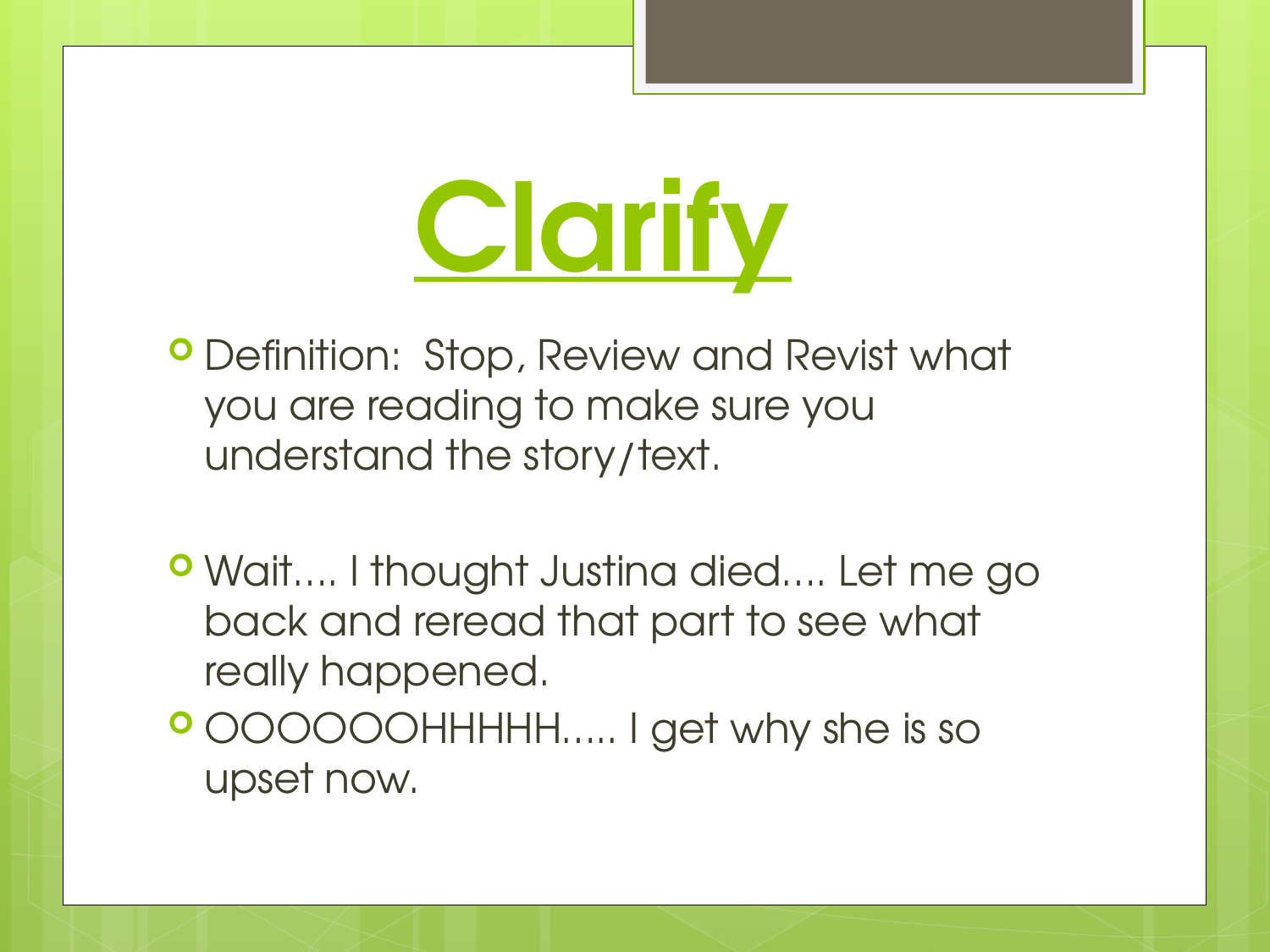

# Clarify
Definition:  Stop, Review and Revist what you are reading to make sure you understand the story/text.

Wait…. I thought Justina died…. Let me go back and reread that part to see what really happened.
OOOOOOHHHHH….. I get why she is so upset now.